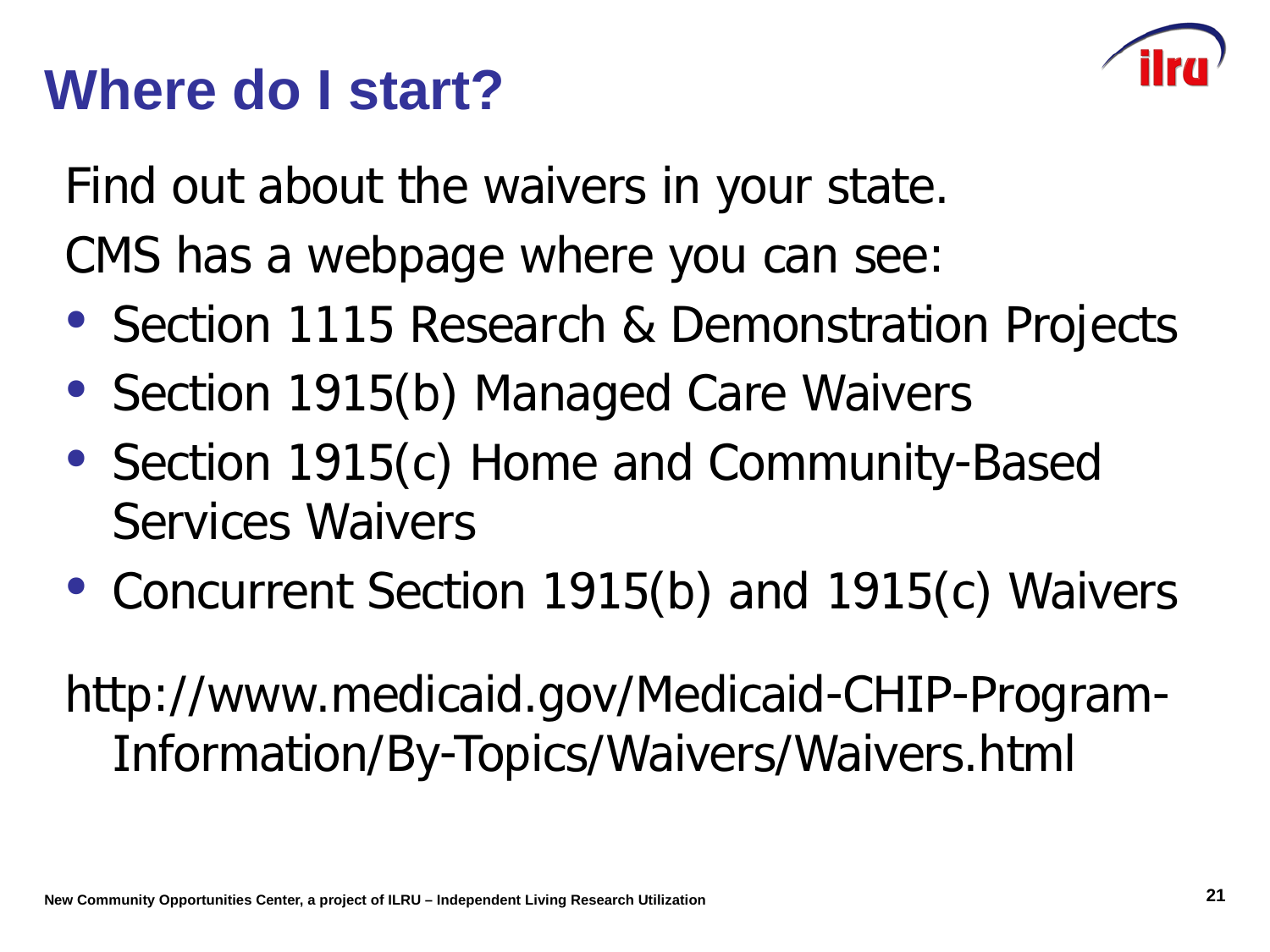

Where do I start?

Find out about the waivers in your state.
CMS has a webpage where you can see:
Section 1115 Research & Demonstration Projects
Section 1915(b) Managed Care Waivers
Section 1915(c) Home and Community-Based Services Waivers
Concurrent Section 1915(b) and 1915(c) Waivers

http://www.medicaid.gov/Medicaid-CHIP-Program-Information/By-Topics/Waivers/Waivers.html
21